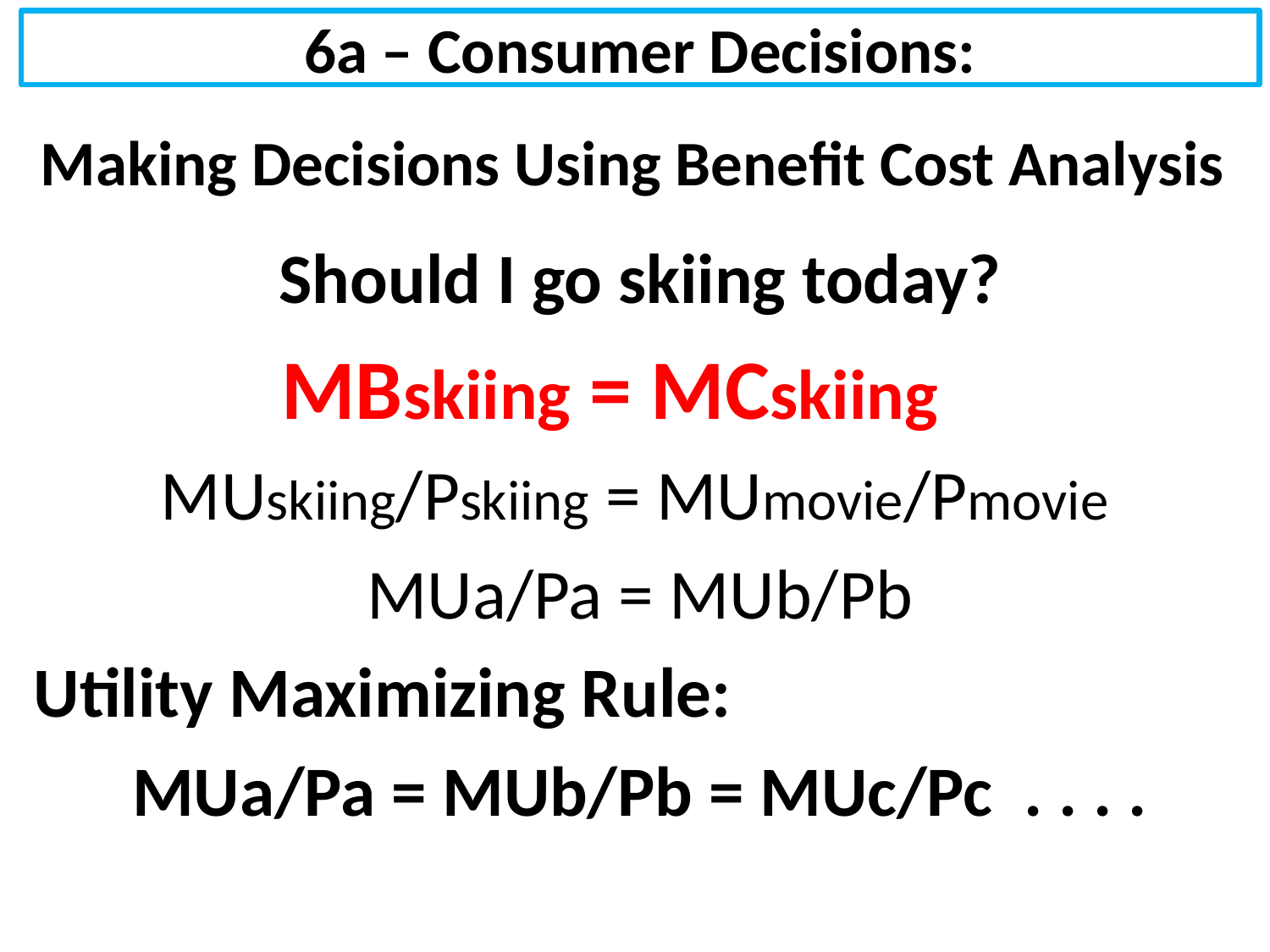

# 6a – Consumer Decisions:
Making Decisions Using Benefit Cost Analysis

Should I go skiing today?
             MBskiing = MCskiing
        MUskiing/Pskiing = MUmovie/Pmovie
                     MUa/Pa = MUb/Pb
Utility Maximizing Rule:
MUa/Pa = MUb/Pb = MUc/Pc  . . . .